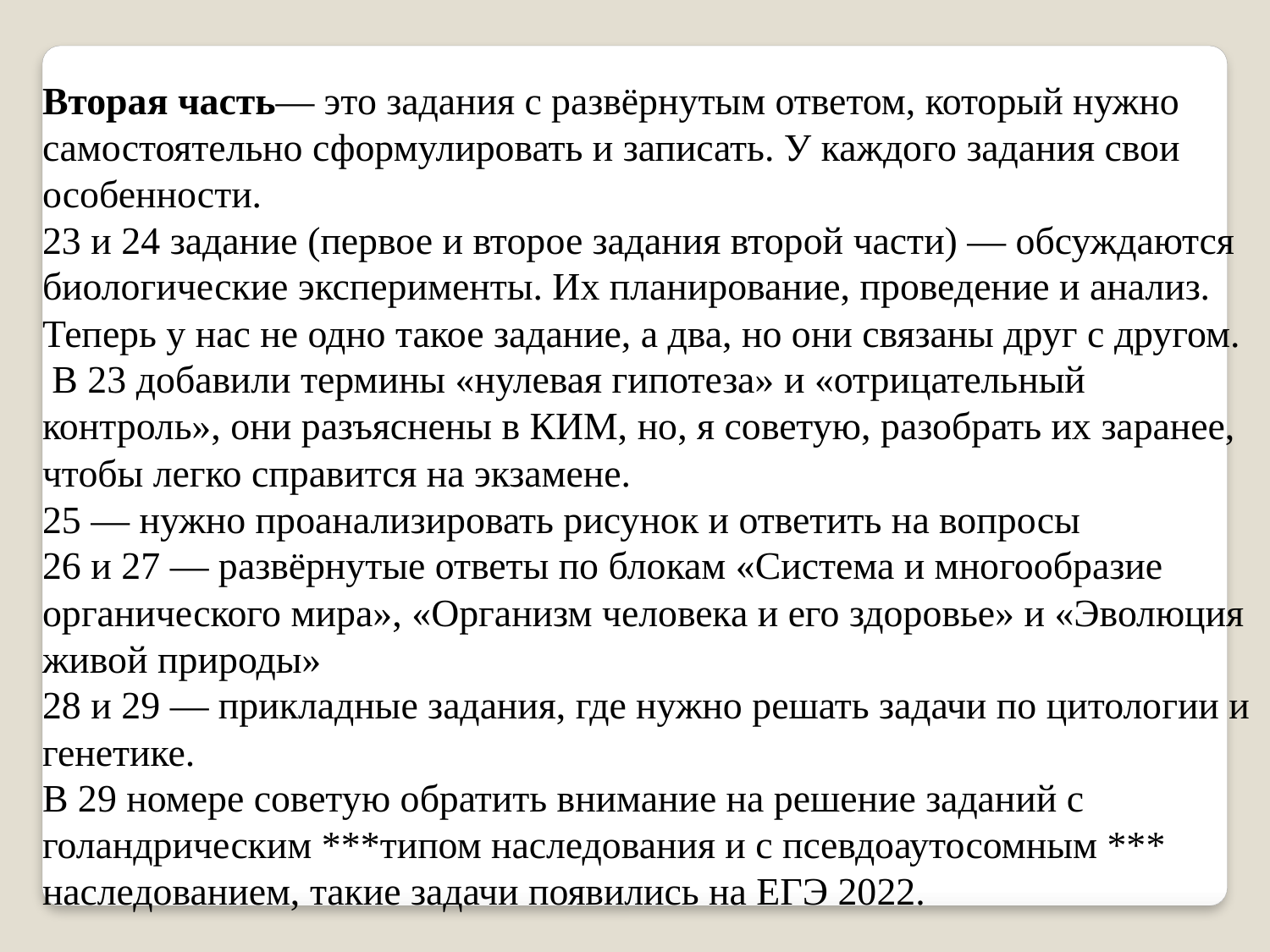

Вторая часть— это задания с развёрнутым ответом, который нужно самостоятельно сформулировать и записать. У каждого задания свои особенности.
23 и 24 задание (первое и второе задания второй части) — обсуждаются биологические эксперименты. Их планирование, проведение и анализ. Теперь у нас не одно такое задание, а два, но они связаны друг с другом.
 В 23 добавили термины «нулевая гипотеза» и «отрицательный контроль», они разъяснены в КИМ, но, я советую, разобрать их заранее, чтобы легко справится на экзамене.
25 — нужно проанализировать рисунок и ответить на вопросы
26 и 27 — развёрнутые ответы по блокам «Система и многообразие органического мира», «Организм человека и его здоровье» и «Эволюция живой природы»
28 и 29 — прикладные задания, где нужно решать задачи по цитологии и генетике.
В 29 номере советую обратить внимание на решение заданий с голандрическим ***типом наследования и с псевдоаутосомным *** наследованием, такие задачи появились на ЕГЭ 2022.